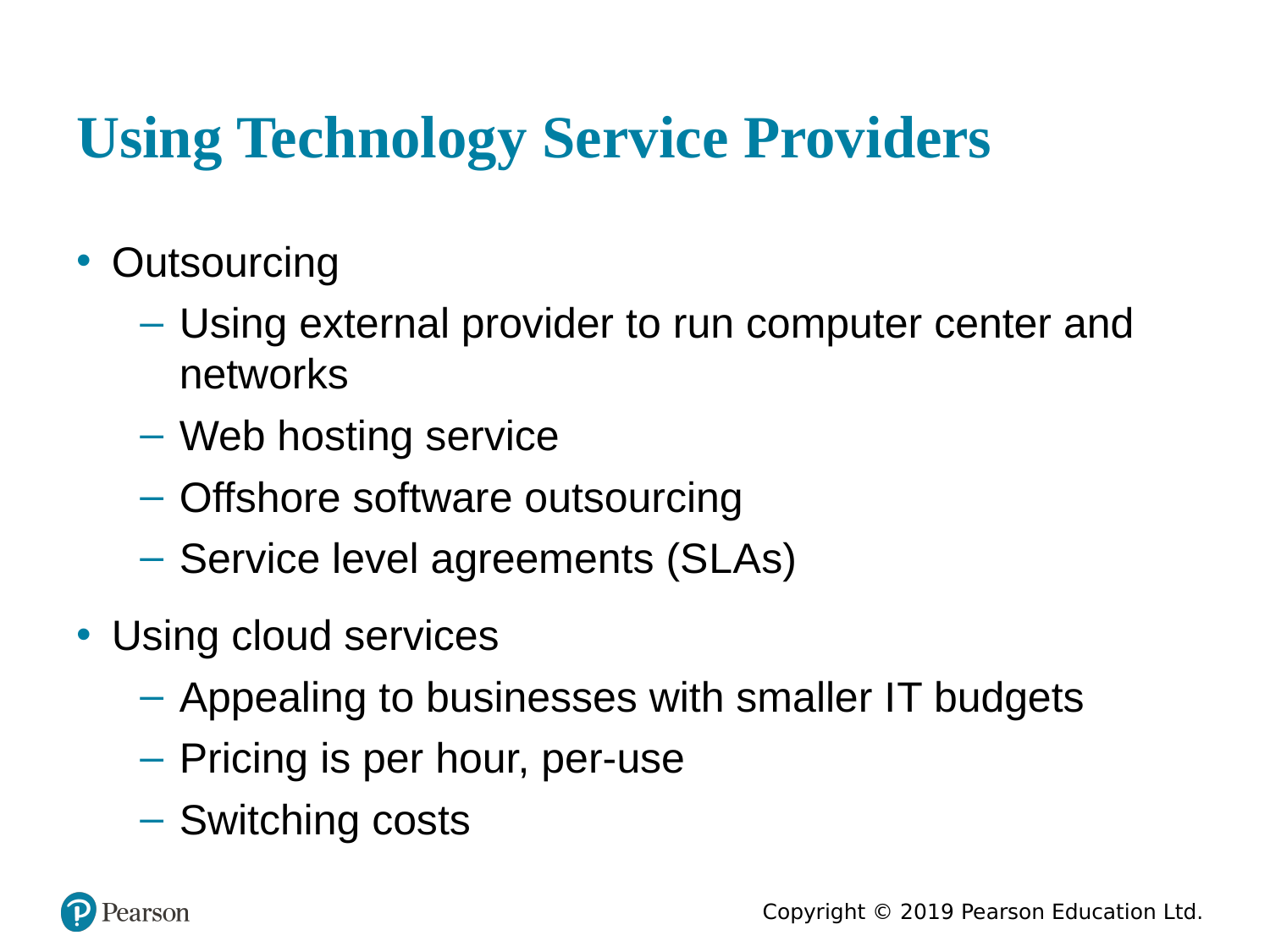

# Using Technology Service Providers
Outsourcing
Using external provider to run computer center and networks
Web hosting service
Offshore software outsourcing
Service level agreements (S L A s)
Using cloud services
Appealing to businesses with smaller I T budgets
Pricing is per hour, per-use
Switching costs